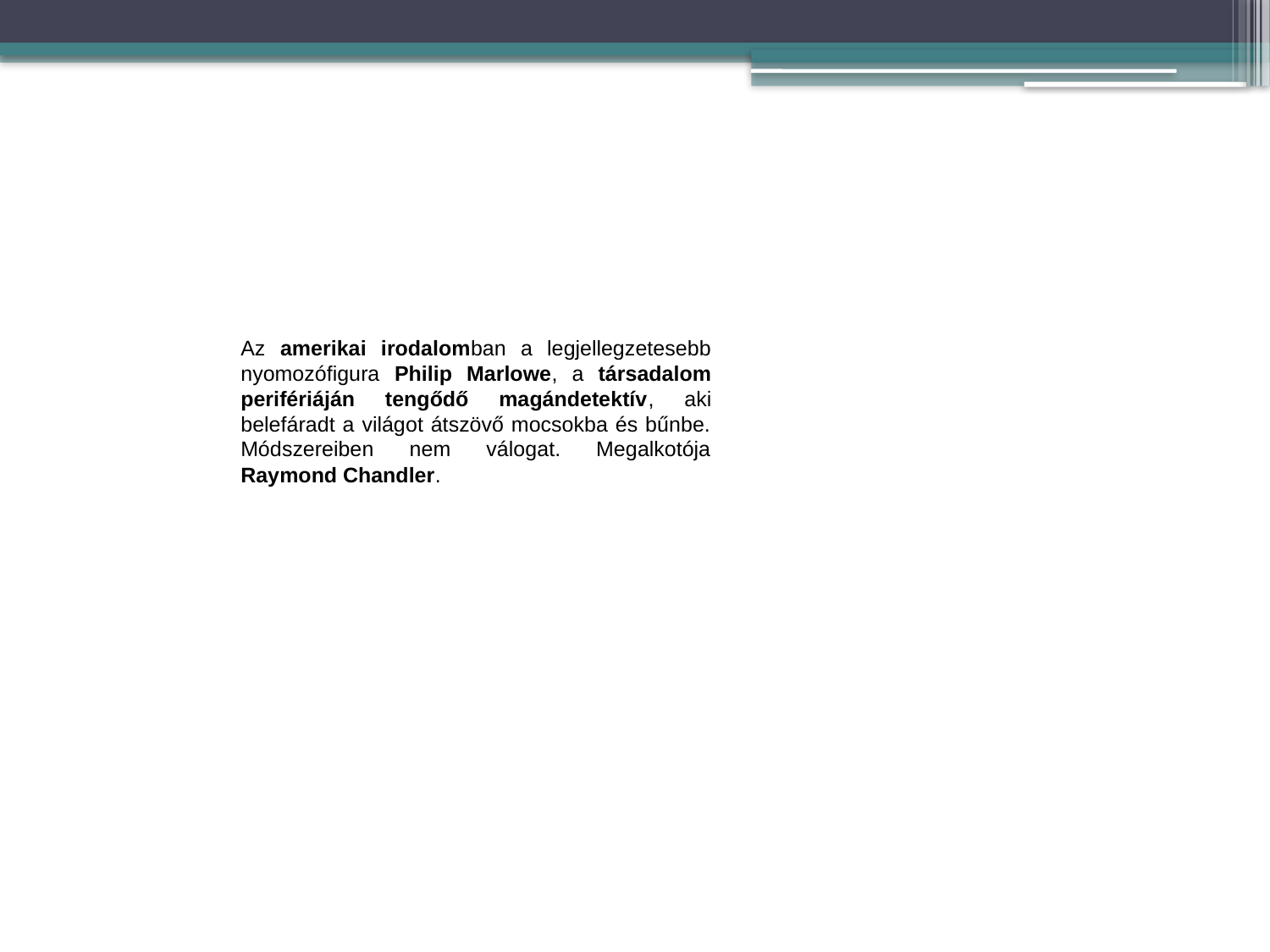

Az amerikai irodalomban a legjellegzetesebb nyomozófigura Philip Marlowe, a társadalom perifériáján tengődő magándetektív, aki belefáradt a világot átszövő mocsokba és bűnbe. Módszereiben nem válogat. Megalkotója Raymond Chandler.